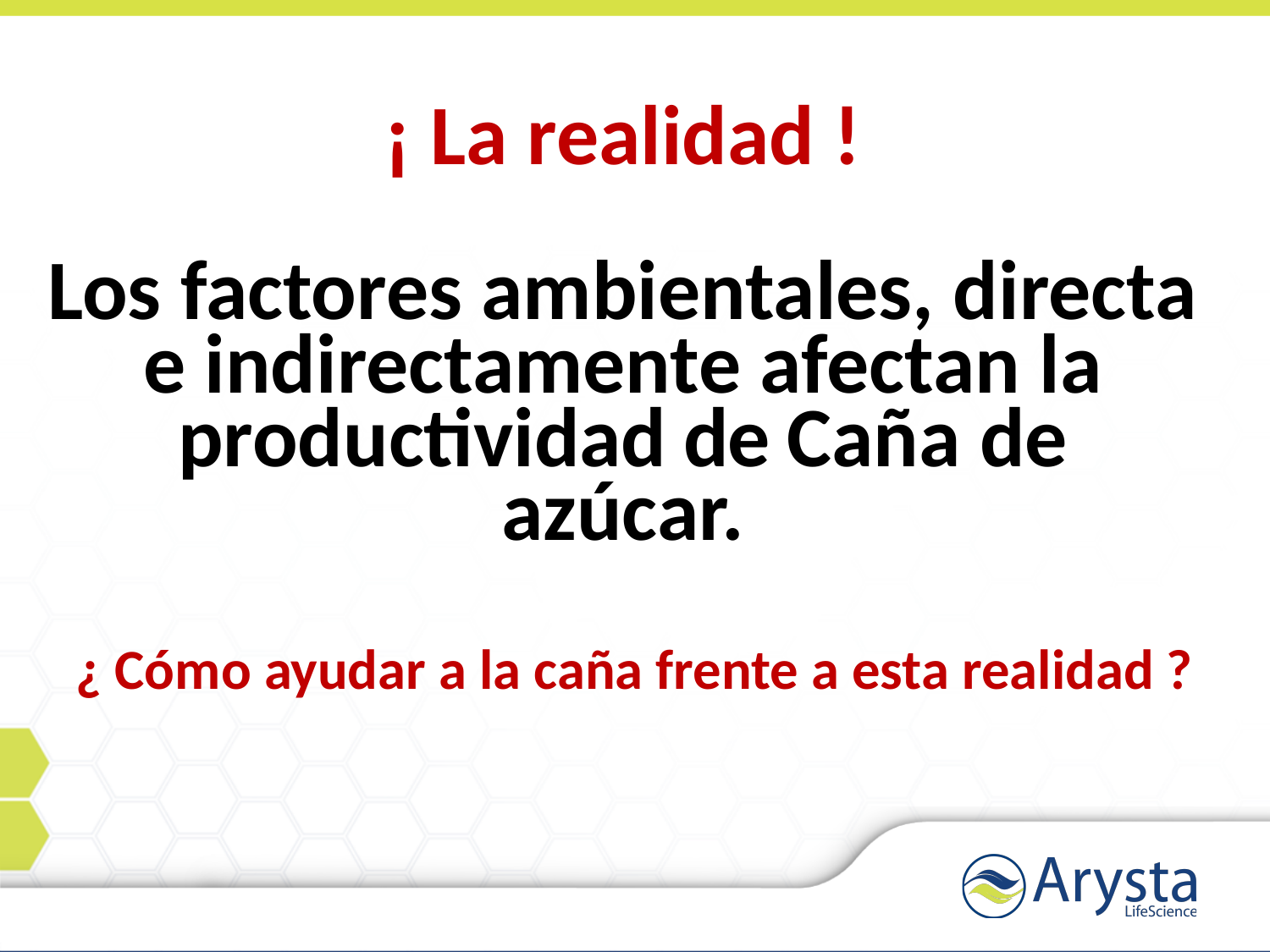

¡ La realidad !

Los factores ambientales, directa e indirectamente afectan la productividad de Caña de azúcar.
¿ Cómo ayudar a la caña frente a esta realidad ?